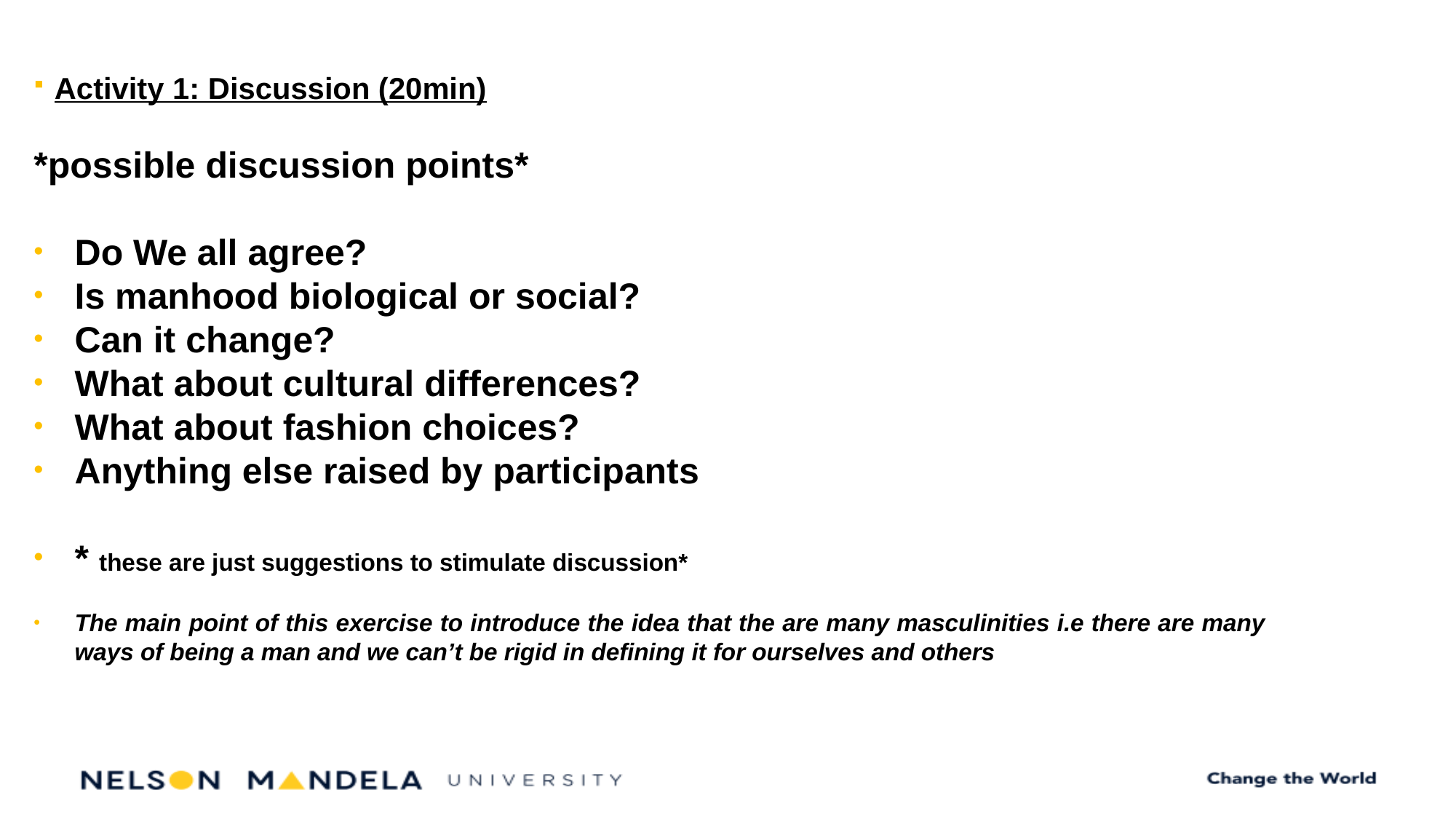

Activity 1: Discussion (20min)

*possible discussion points*

Do We all agree?
Is manhood biological or social?
Can it change?
What about cultural differences?
What about fashion choices?
Anything else raised by participants

* these are just suggestions to stimulate discussion*

The main point of this exercise to introduce the idea that the are many masculinities i.e there are many ways of being a man and we can’t be rigid in defining it for ourselves and others